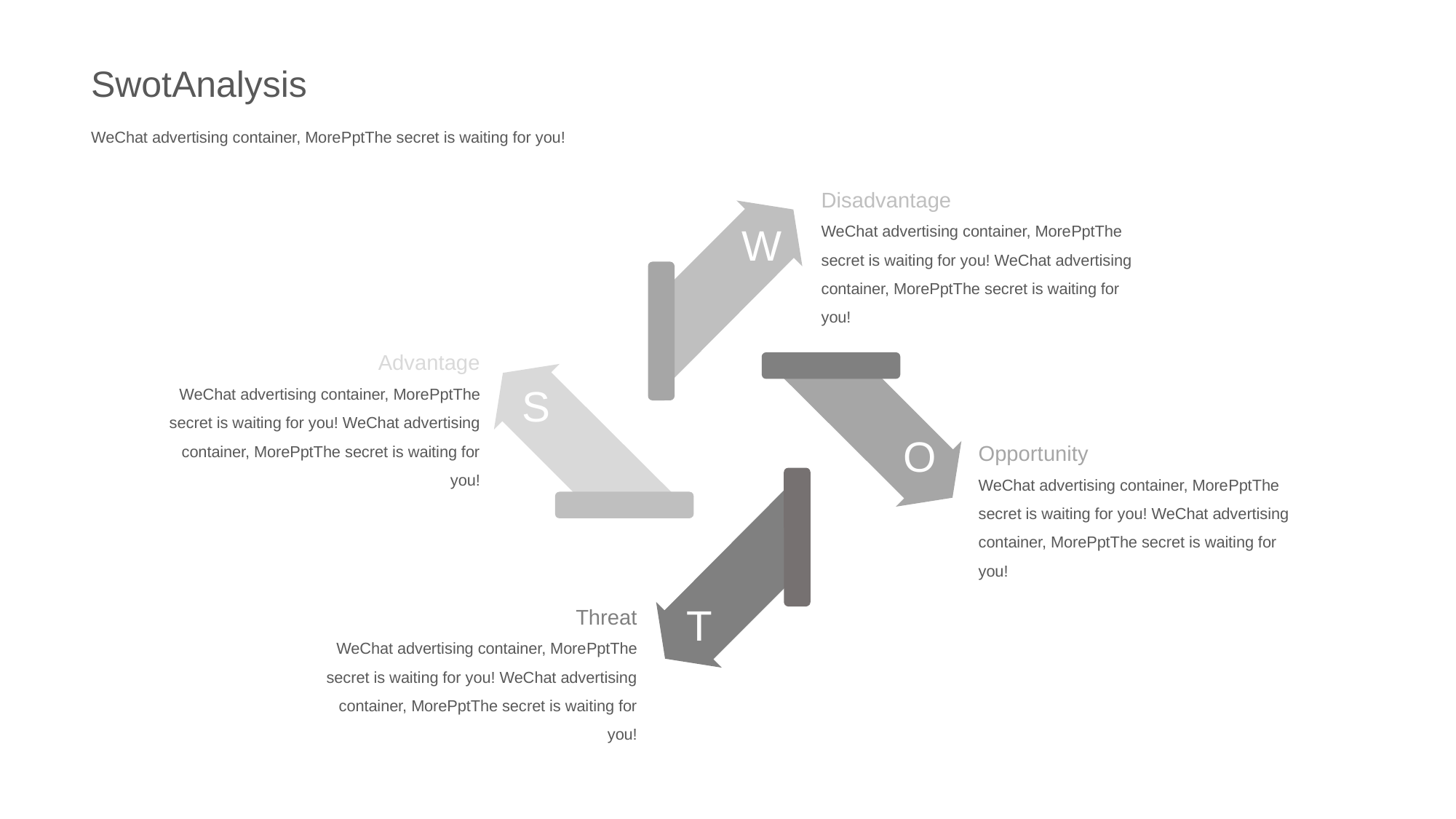

SwotAnalysis
WeChat advertising container, MorePptThe secret is waiting for you!
Disadvantage
WeChat advertising container, MorePptThe secret is waiting for you! WeChat advertising container, MorePptThe secret is waiting for you!

W

Advantage
WeChat advertising container, MorePptThe secret is waiting for you! WeChat advertising container, MorePptThe secret is waiting for you!

S
Opportunity
WeChat advertising container, MorePptThe secret is waiting for you! WeChat advertising container, MorePptThe secret is waiting for you!
O
Ppt

AI
Threat
WeChat advertising container, MorePptThe secret is waiting for you! WeChat advertising container, MorePptThe secret is waiting for you!
T